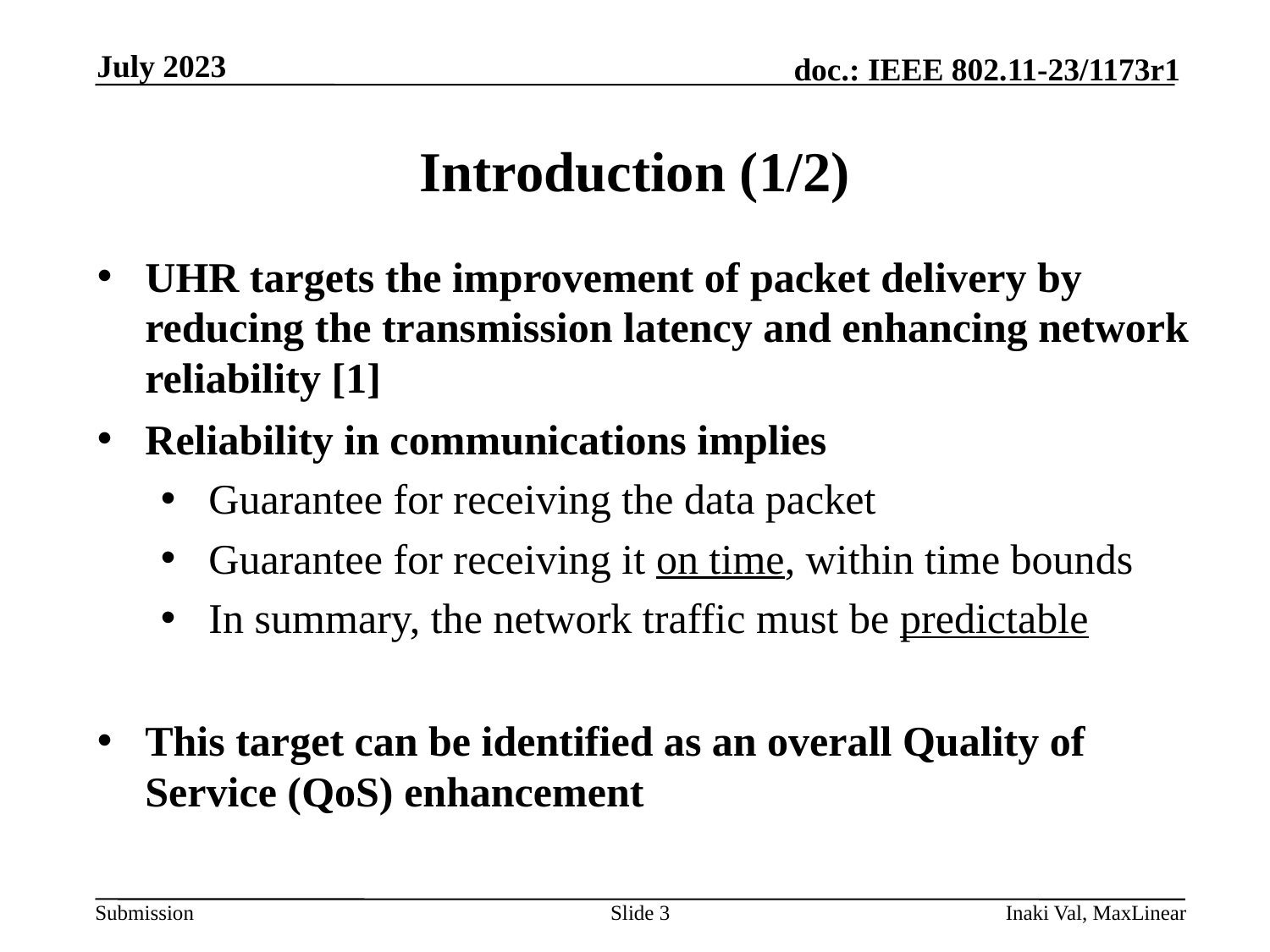

July 2023
# Introduction (1/2)
UHR targets the improvement of packet delivery by reducing the transmission latency and enhancing network reliability [1]
Reliability in communications implies
Guarantee for receiving the data packet
Guarantee for receiving it on time, within time bounds
In summary, the network traffic must be predictable

This target can be identified as an overall Quality of Service (QoS) enhancement
Slide 3
Inaki Val, MaxLinear